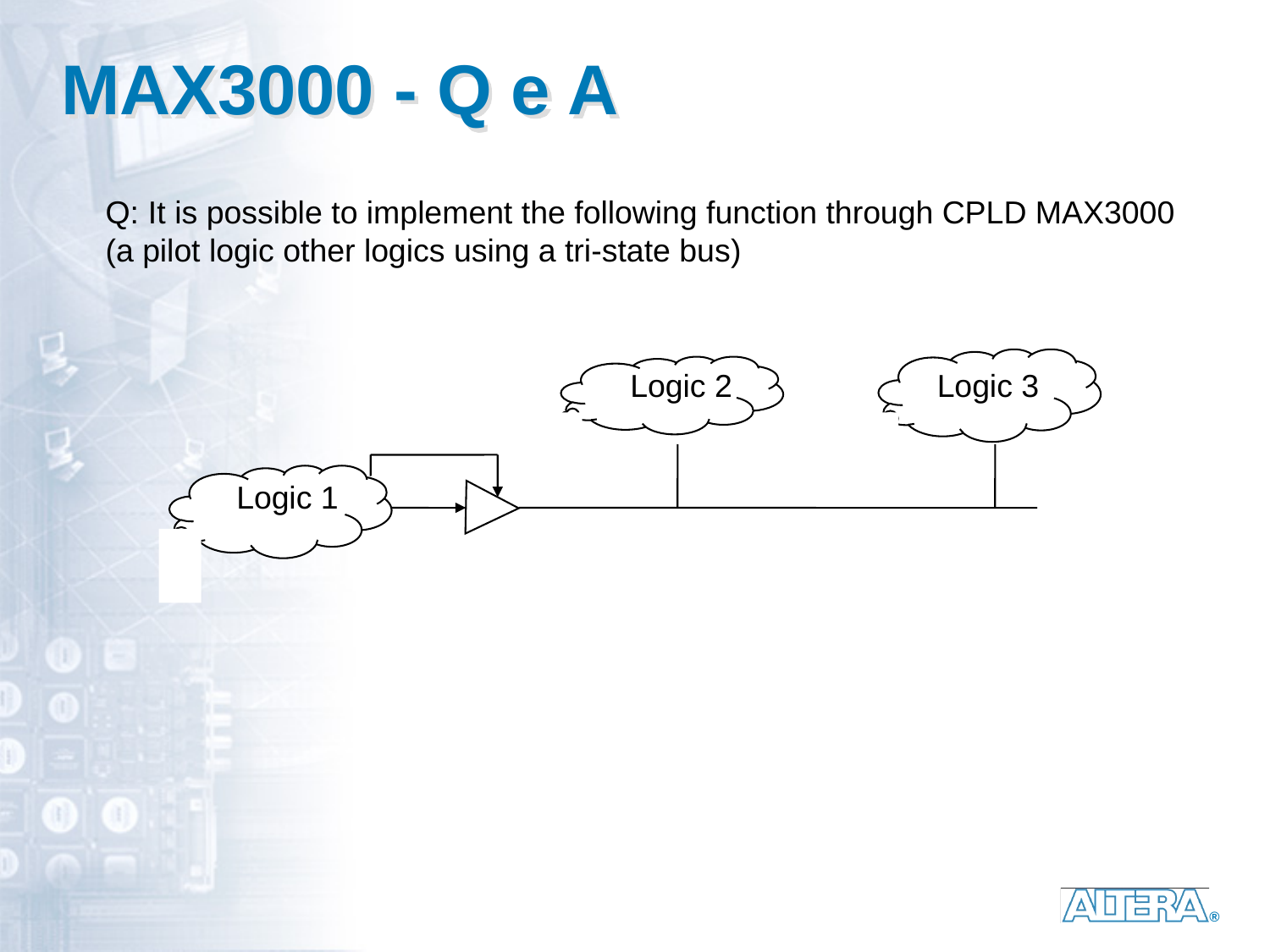

# MAX3000 - Q e A
Q: It is possible to implement the following function through CPLD MAX3000 (a pilot logic other logics using a tri-state bus)

Logic 2
Logic 3

Logic 1